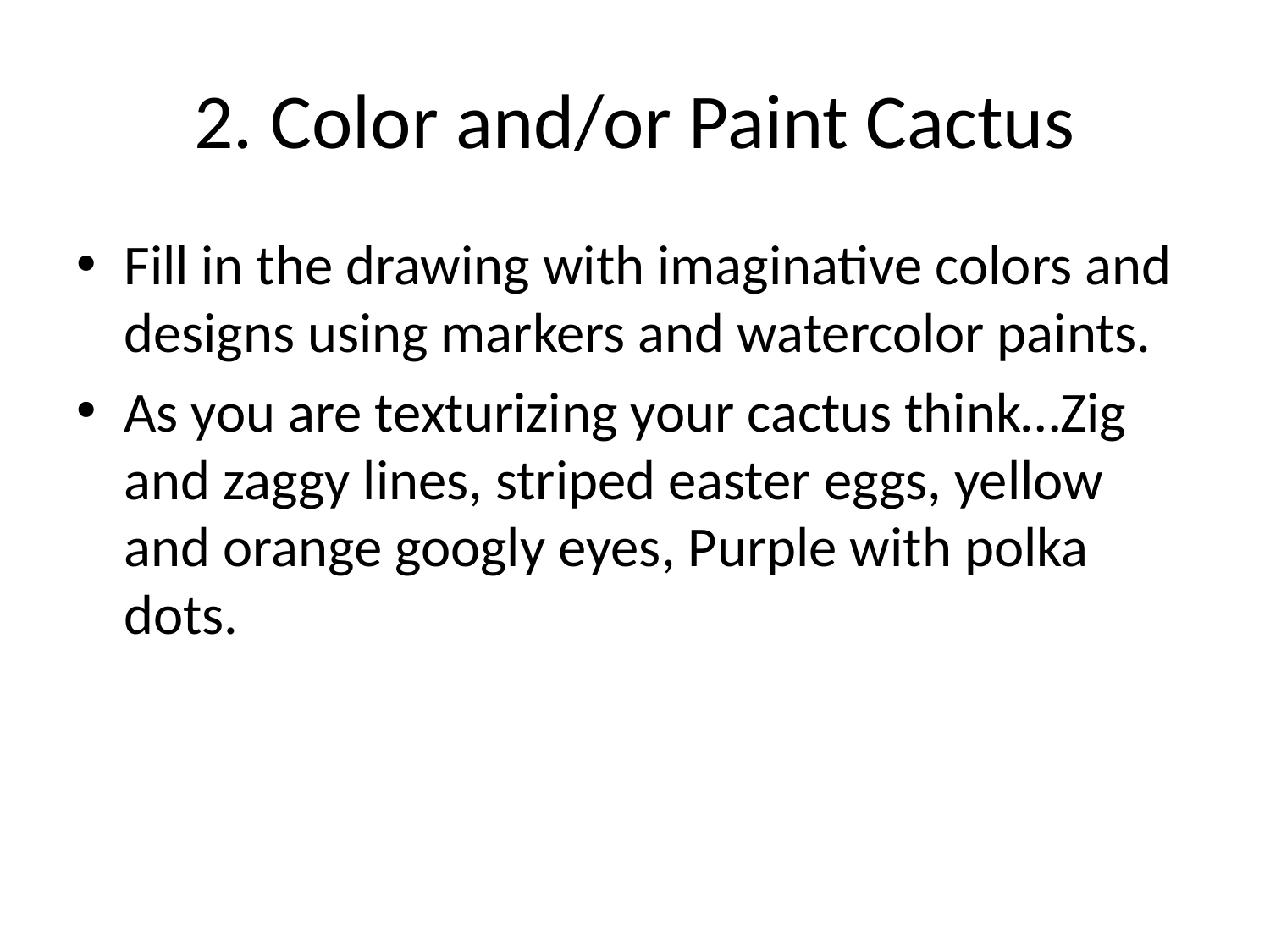

# 2. Color and/or Paint Cactus
Fill in the drawing with imaginative colors and designs using markers and watercolor paints.
As you are texturizing your cactus think…Zig and zaggy lines, striped easter eggs, yellow and orange googly eyes, Purple with polka dots.